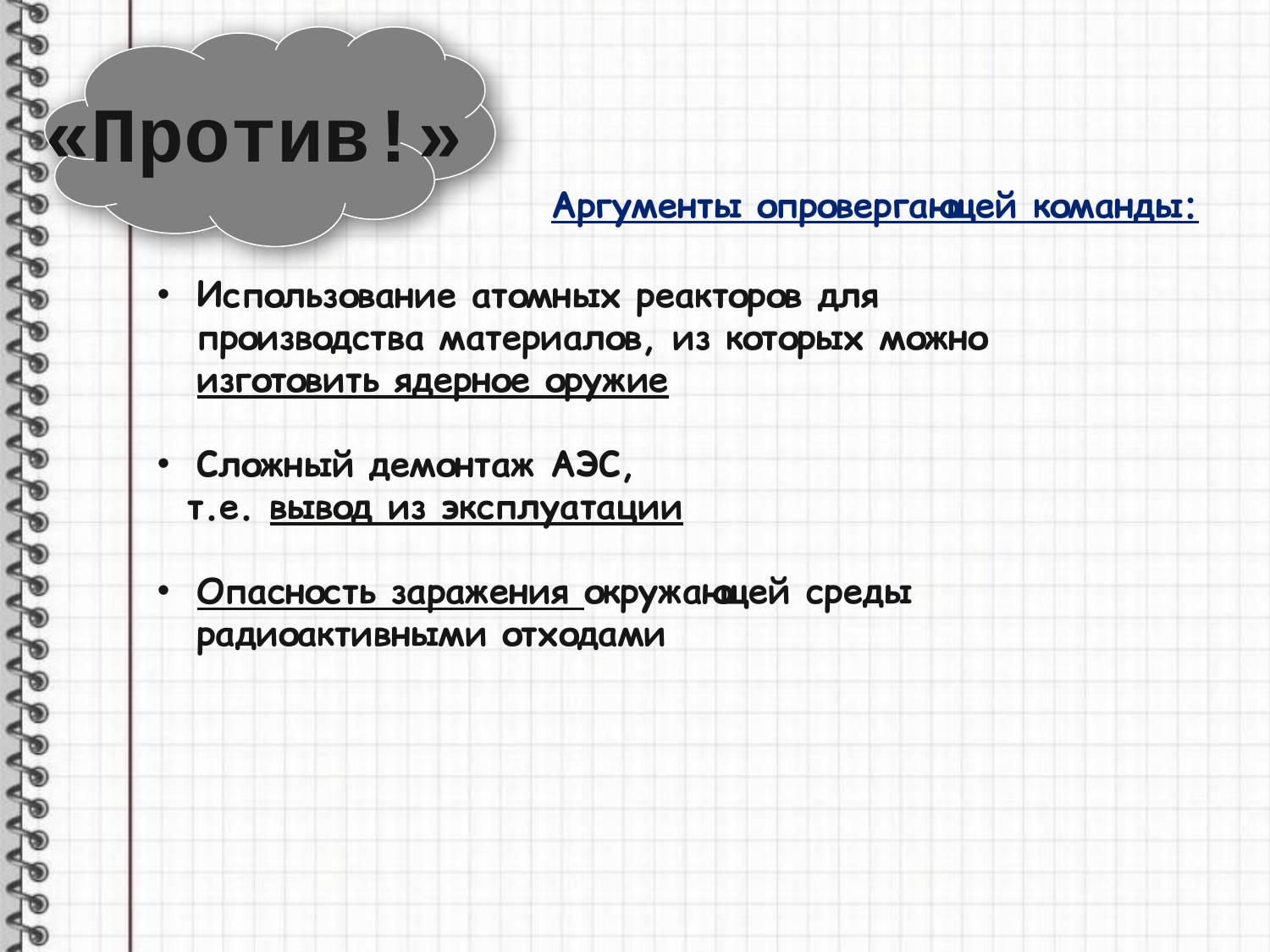

«Против!»
Аргументы опровергающей команды:
Использование атомных реакторов для производства материалов, из которых можно изготовить ядерное оружие

Сложный демонтаж АЭС,
  т.е. вывод из эксплуатации

Опасность заражения окружающей среды радиоактивными отходами
14